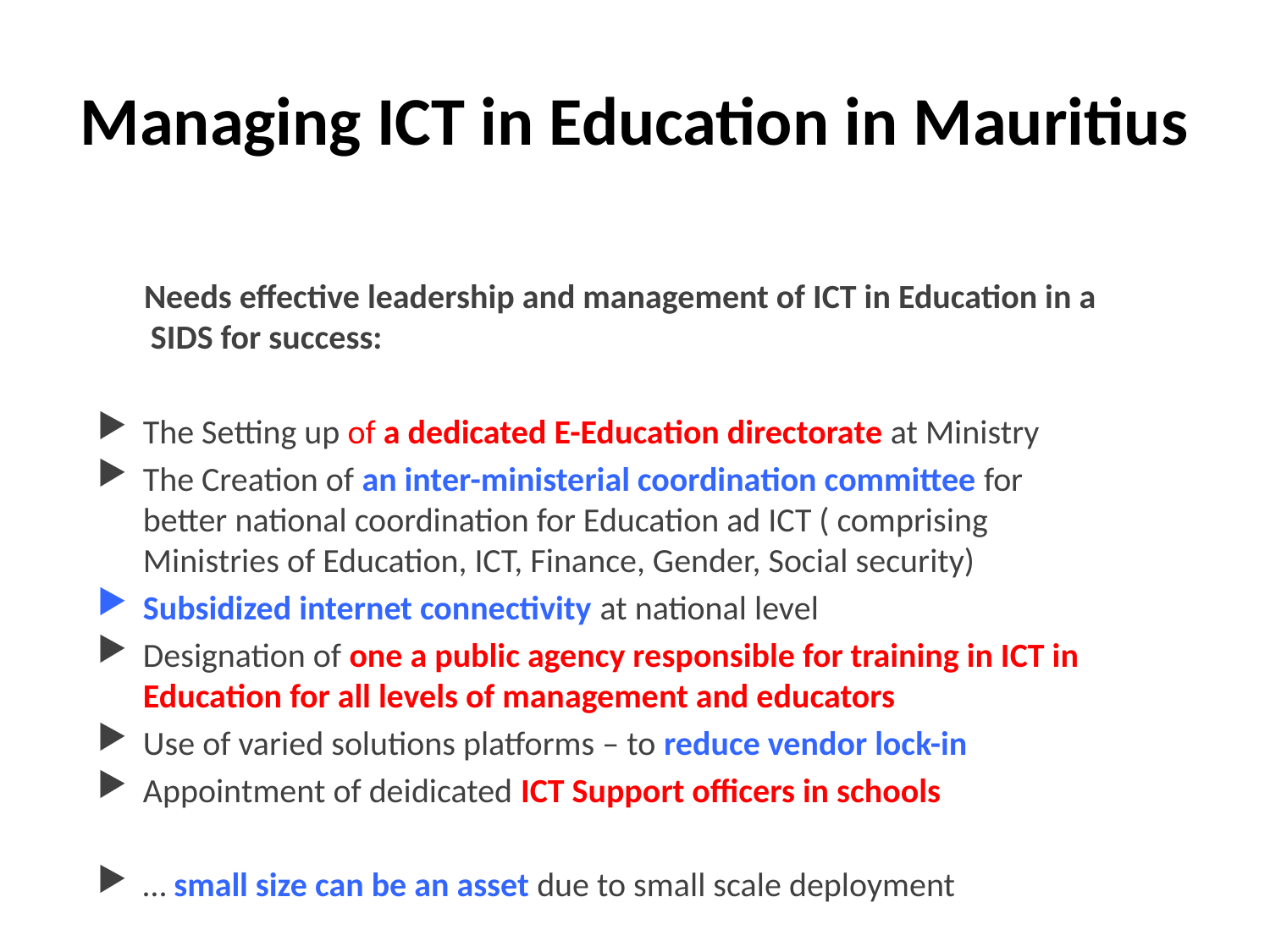

# Managing ICT in Education in Mauritius
Needs effective leadership and management of ICT in Education in a  SIDS for success:

The Setting up of a dedicated E-Education directorate at Ministry
The Creation of an inter-ministerial coordination committee for better national coordination for Education ad ICT ( comprising Ministries of Education, ICT, Finance, Gender, Social security)
Subsidized internet connectivity at national level
Designation of one a public agency responsible for training in ICT in Education for all levels of management and educators
Use of varied solutions platforms – to reduce vendor lock-in
Appointment of deidicated ICT Support officers in schools

… small size can be an asset due to small scale deployment